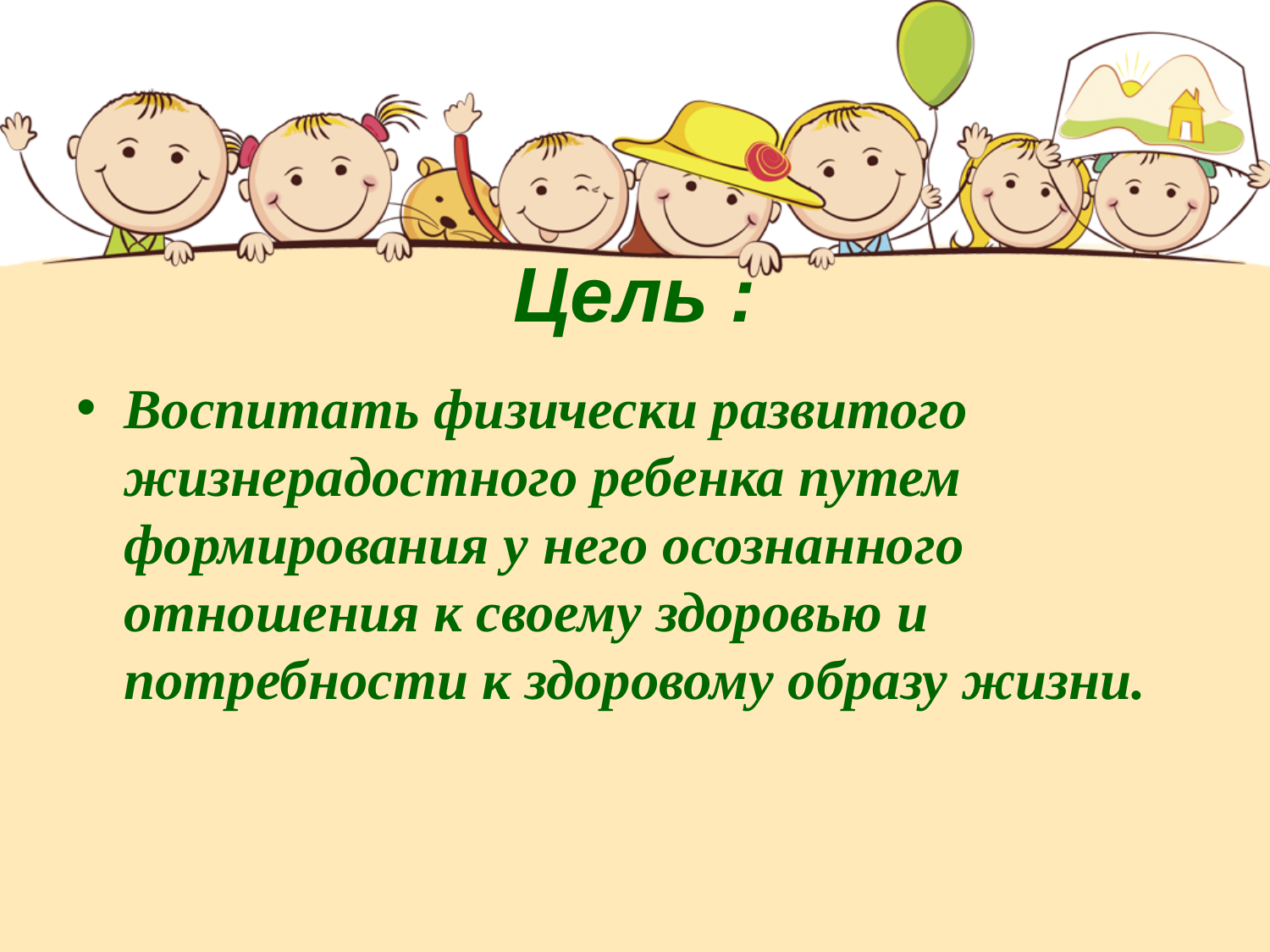

# Цель :
Воспитать физически развитого жизнерадостного ребенка путем формирования у него осознанного отношения к своему здоровью и потребности к здоровому образу жизни.